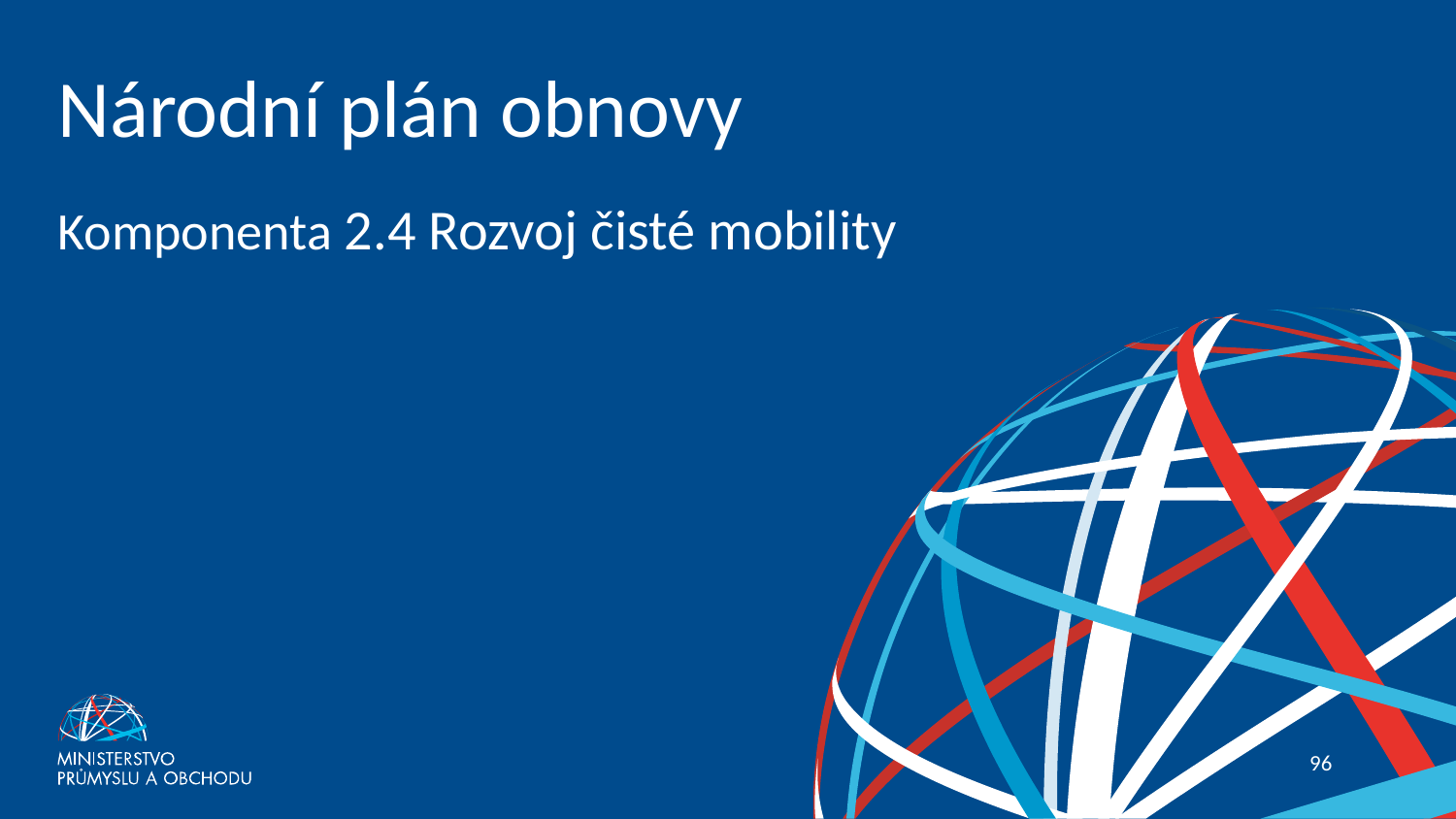

# Národní plán obnovy
Komponenta 2.4 Rozvoj čisté mobility